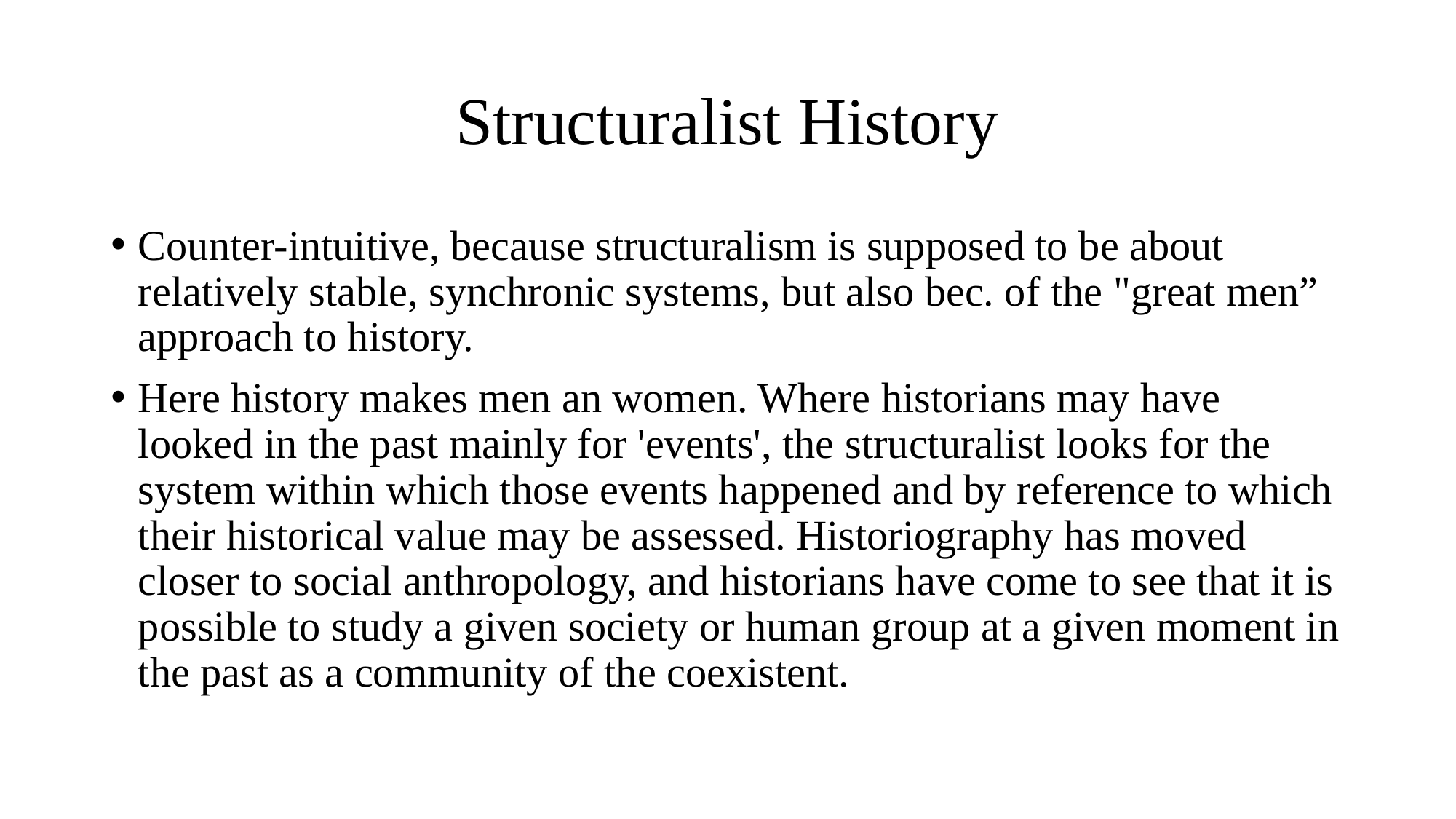

# Structuralist History
Counter-intuitive, because structuralism is supposed to be about relatively stable, synchronic systems, but also bec. of the "great men” approach to history.
Here history makes men an women. Where historians may have looked in the past mainly for 'events', the structuralist looks for the system within which those events happened and by reference to which their historical value may be assessed. Historiography has moved closer to social anthropology, and historians have come to see that it is possible to study a given society or human group at a given moment in the past as a community of the coexistent.